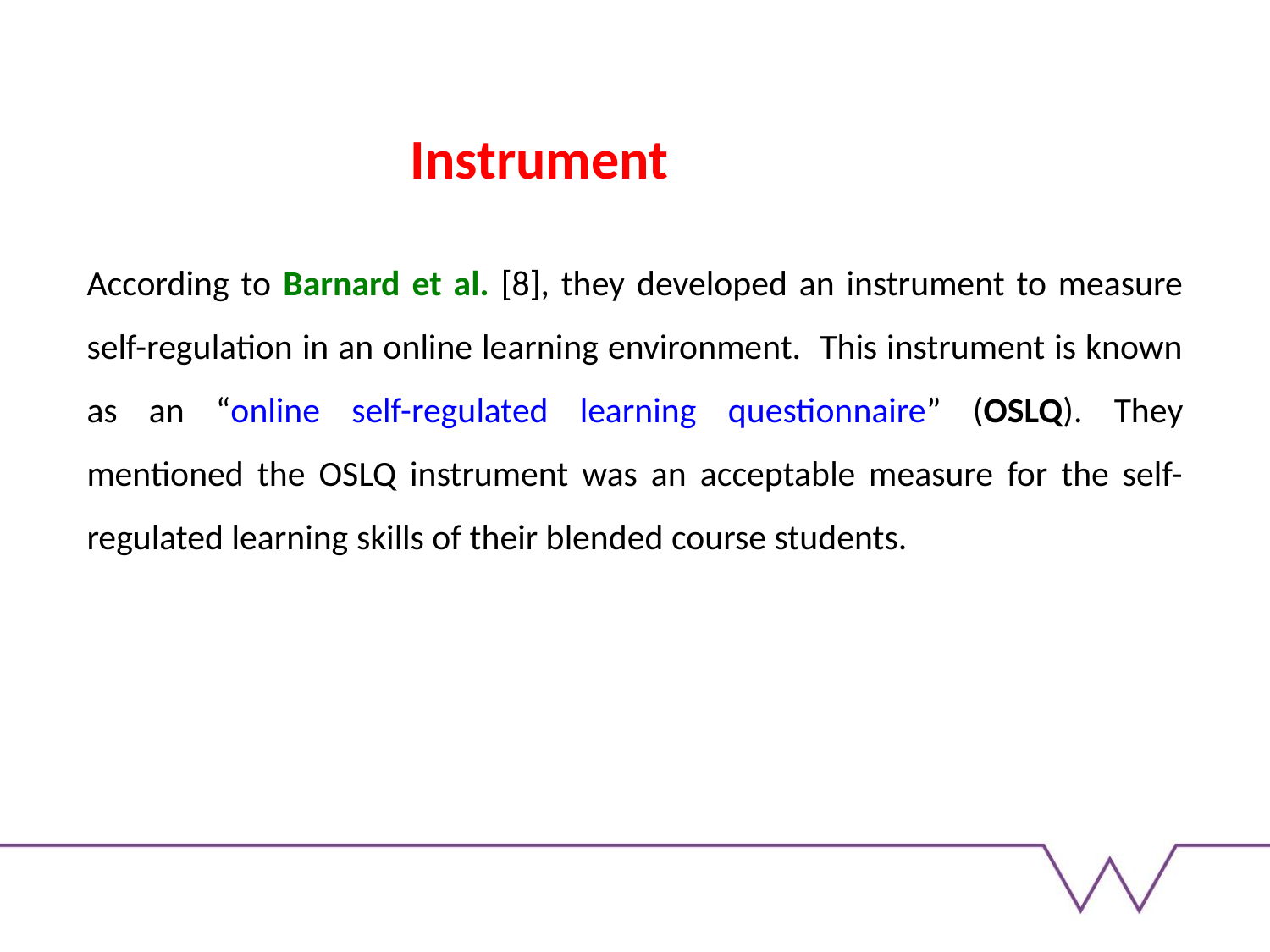

Instrument
According to Barnard et al. [8], they developed an instrument to measure self-regulation in an online learning environment.  This instrument is known as an “online self-regulated learning questionnaire” (OSLQ). They mentioned the OSLQ instrument was an acceptable measure for the self-regulated learning skills of their blended course students.